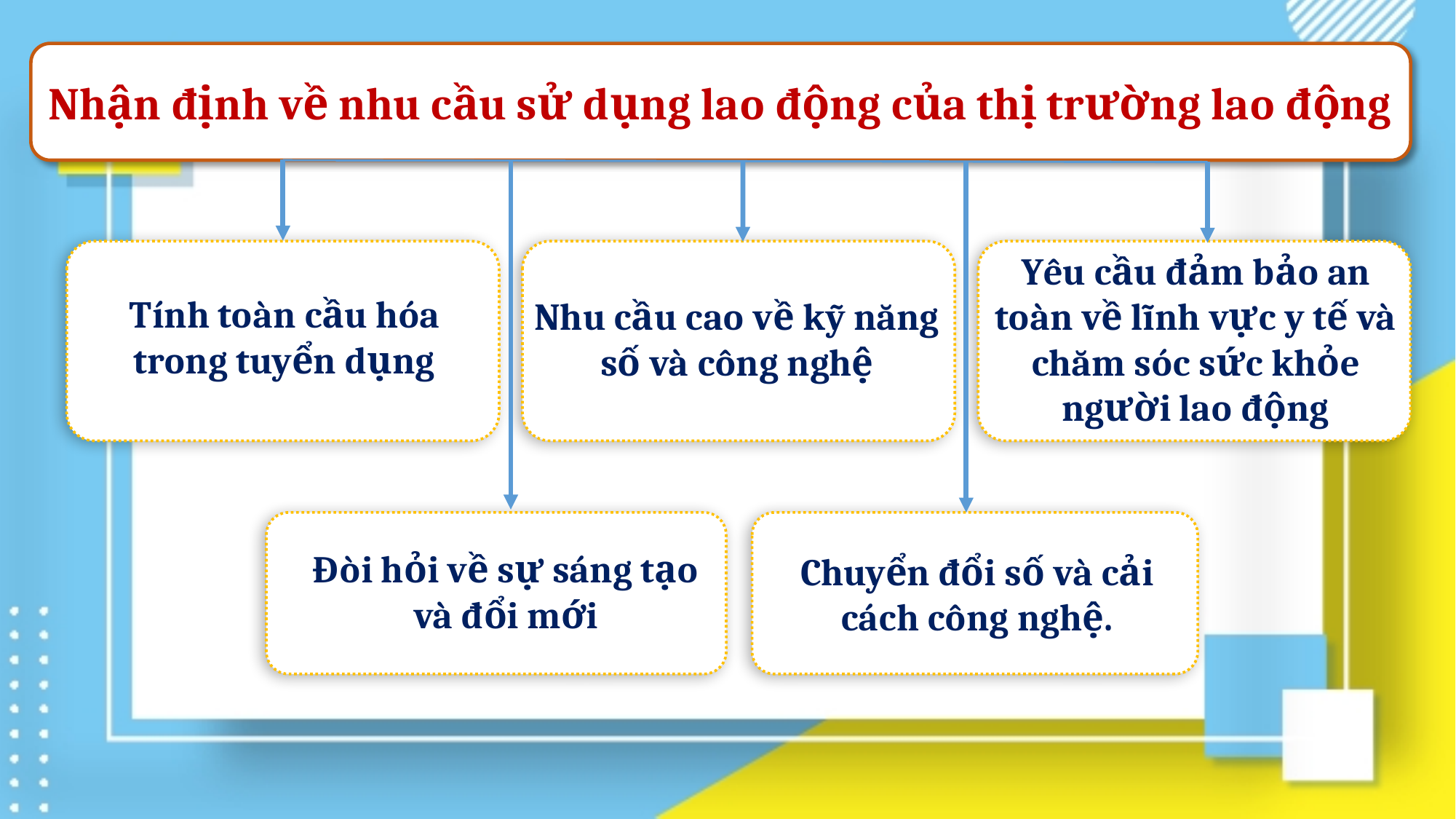

Nhận định về nhu cầu sử dụng lao động của thị trường lao động

Tính toàn cầu hóa trong tuyển dụng
Nhu cầu cao về kỹ năng số và công nghệ
Yêu cầu đảm bảo an toàn về lĩnh vực y tế và chăm sóc sức khỏe người lao động

Đòi hỏi về sự sáng tạo và đổi mới
Chuyển đổi số và cải cách công nghệ.